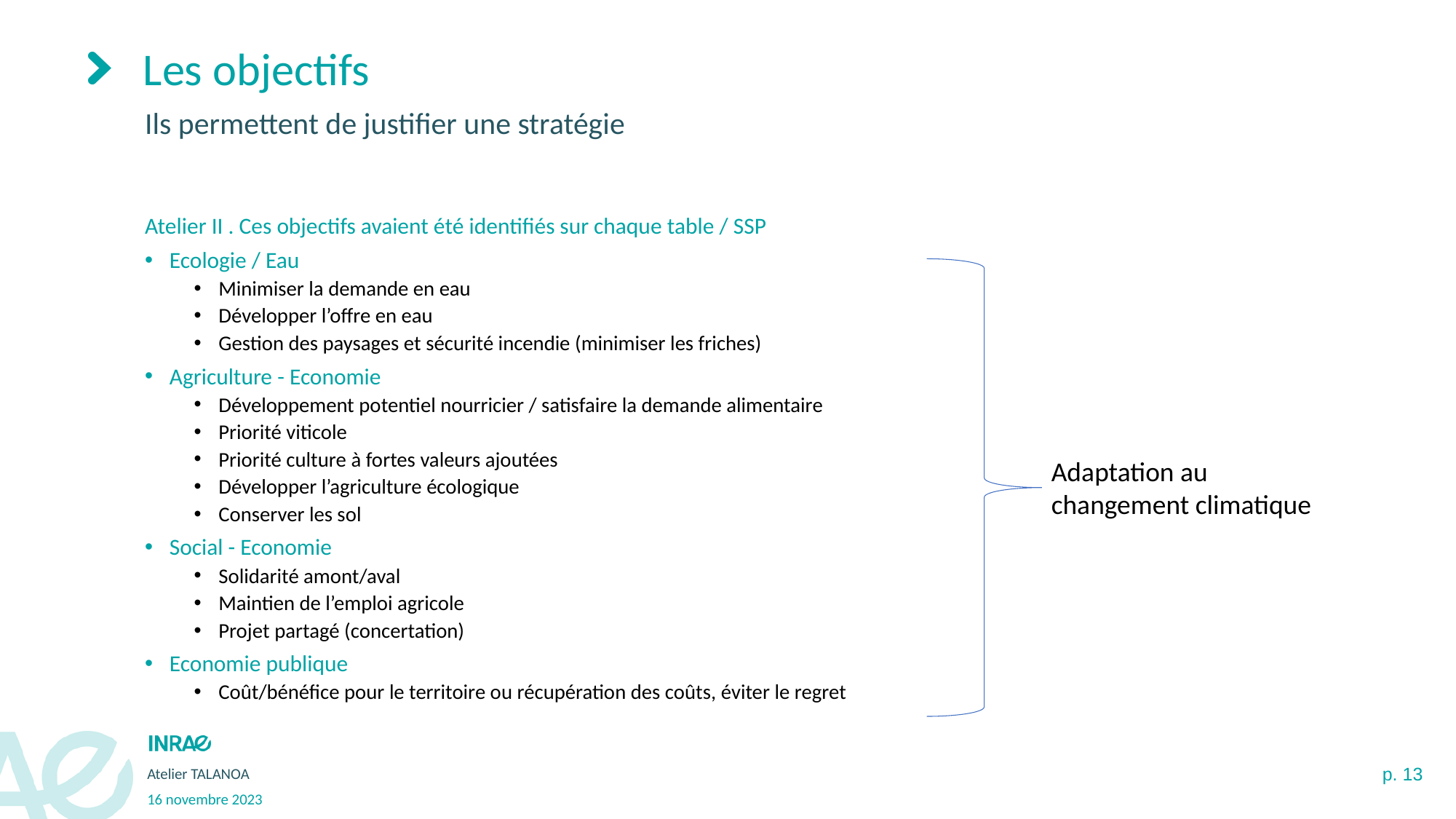

# Les objectifs
Ils permettent de justifier une stratégie
Atelier II . Ces objectifs avaient été identifiés sur chaque table / SSP
Ecologie / Eau
Minimiser la demande en eau
Développer l’offre en eau
Gestion des paysages et sécurité incendie (minimiser les friches)
Agriculture - Economie
Développement potentiel nourricier / satisfaire la demande alimentaire
Priorité viticole
Priorité culture à fortes valeurs ajoutées
Développer l’agriculture écologique
Conserver les sol
Social - Economie
Solidarité amont/aval
Maintien de l’emploi agricole
Projet partagé (concertation)
Economie publique
Coût/bénéfice pour le territoire ou récupération des coûts, éviter le regret

Adaptation au changement climatique